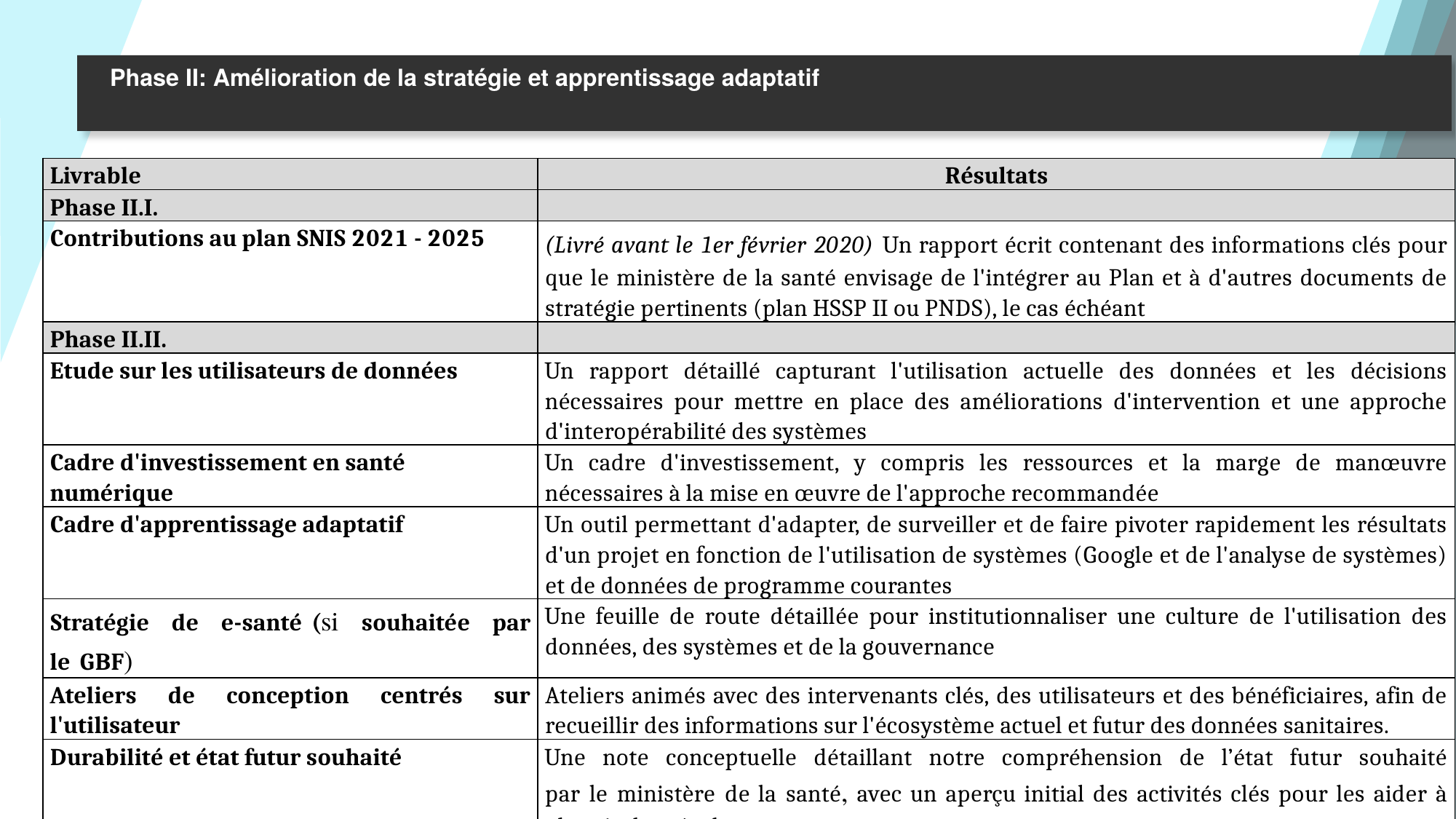

# Phase II: Amélioration de la stratégie et apprentissage adaptatif
| Livrable | Résultats |
| --- | --- |
| Phase II.I. |  |
| Contributions au plan SNIS 2021 - 2025 | (Livré avant le 1er février 2020) Un rapport écrit contenant des informations clés pour que le ministère de la santé envisage de l'intégrer au Plan et à d'autres documents de stratégie pertinents (plan HSSP II ou PNDS), le cas échéant |
| Phase II.II. |  |
| Etude sur les utilisateurs de données | Un rapport détaillé capturant l'utilisation actuelle des données et les décisions nécessaires pour mettre en place des améliorations d'intervention et une approche d'interopérabilité des systèmes |
| Cadre d'investissement en santé numérique | Un cadre d'investissement, y compris les ressources et la marge de manœuvre nécessaires à la mise en œuvre de l'approche recommandée |
| Cadre d'apprentissage adaptatif | Un outil permettant d'adapter, de surveiller et de faire pivoter rapidement les résultats d'un projet en fonction de l'utilisation de systèmes (Google et de l'analyse de systèmes) et de données de programme courantes |
| Stratégie de e-santé (si souhaitée par le GBF) | Une feuille de route détaillée pour institutionnaliser une culture de l'utilisation des données, des systèmes et de la gouvernance |
| Ateliers de conception centrés sur l'utilisateur | Ateliers animés avec des intervenants clés, des utilisateurs et des bénéficiaires, afin de recueillir des informations sur l'écosystème actuel et futur des données sanitaires. |
| Durabilité et état futur souhaité | Une note conceptuelle détaillant notre compréhension de l’état futur souhaité par le ministère de la santé, avec un aperçu initial des activités clés pour les aider à obtenir des résultats |